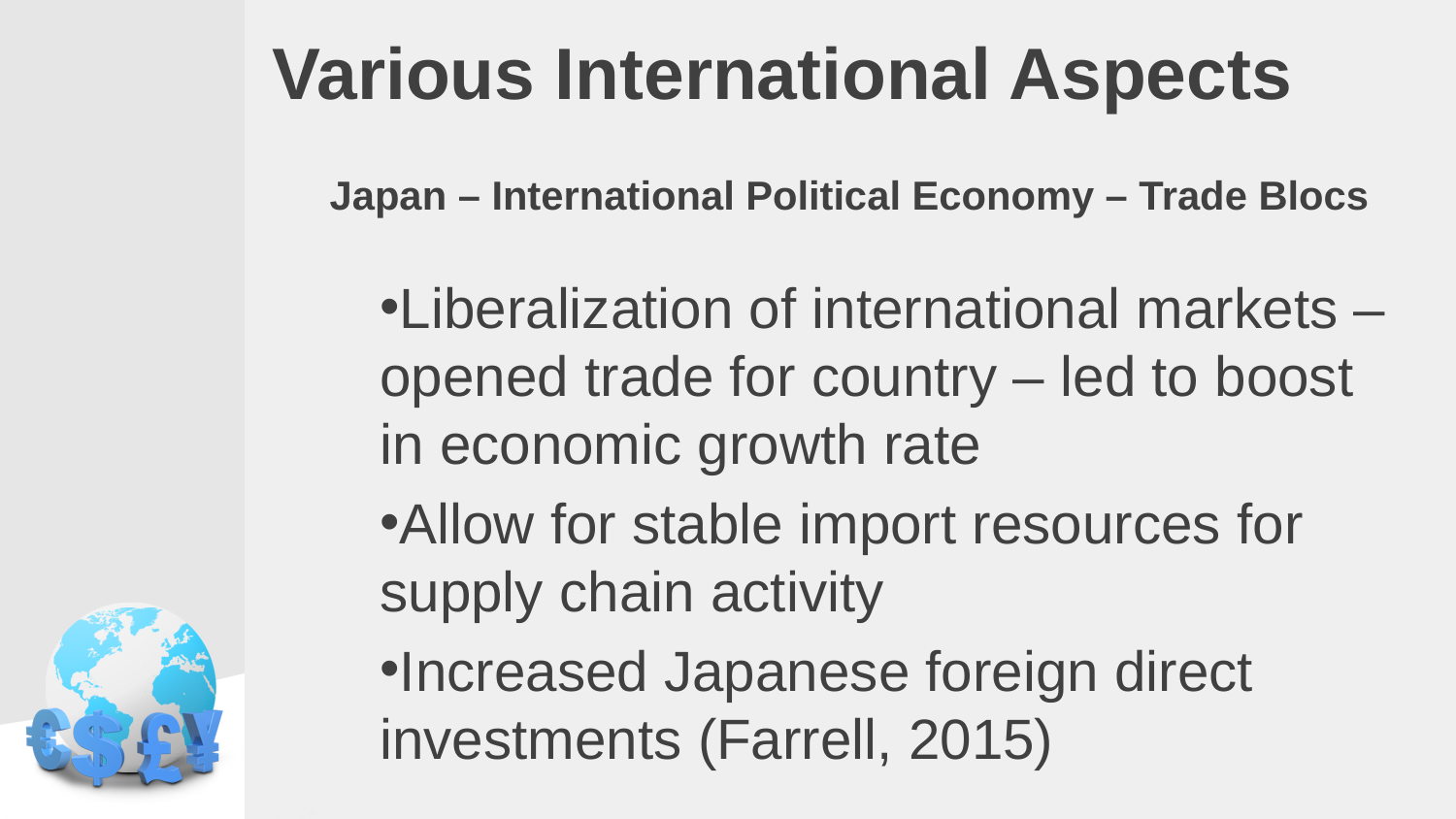

# Various International Aspects
Japan – International Political Economy – Trade Blocs
Liberalization of international markets – opened trade for country – led to boost in economic growth rate
Allow for stable import resources for supply chain activity
Increased Japanese foreign direct investments (Farrell, 2015)